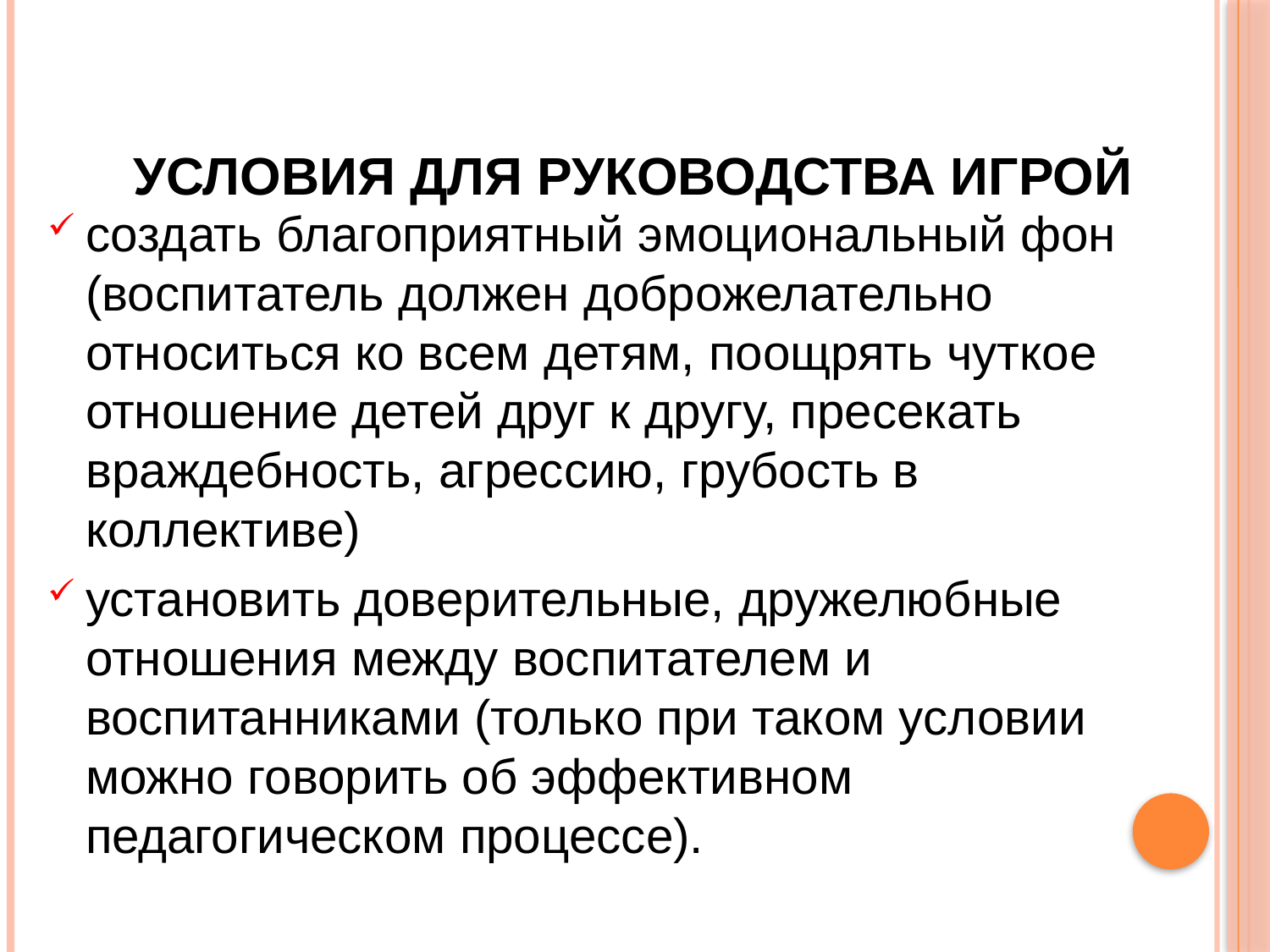

# Условия для руководства игрой
создать благоприятный эмоциональный фон (воспитатель должен доброжелательно относиться ко всем детям, поощрять чуткое отношение детей друг к другу, пресекать враждебность, агрессию, грубость в коллективе)
установить доверительные, дружелюбные отношения между воспитателем и воспитанниками (только при таком условии можно говорить об эффективном педагогическом процессе).